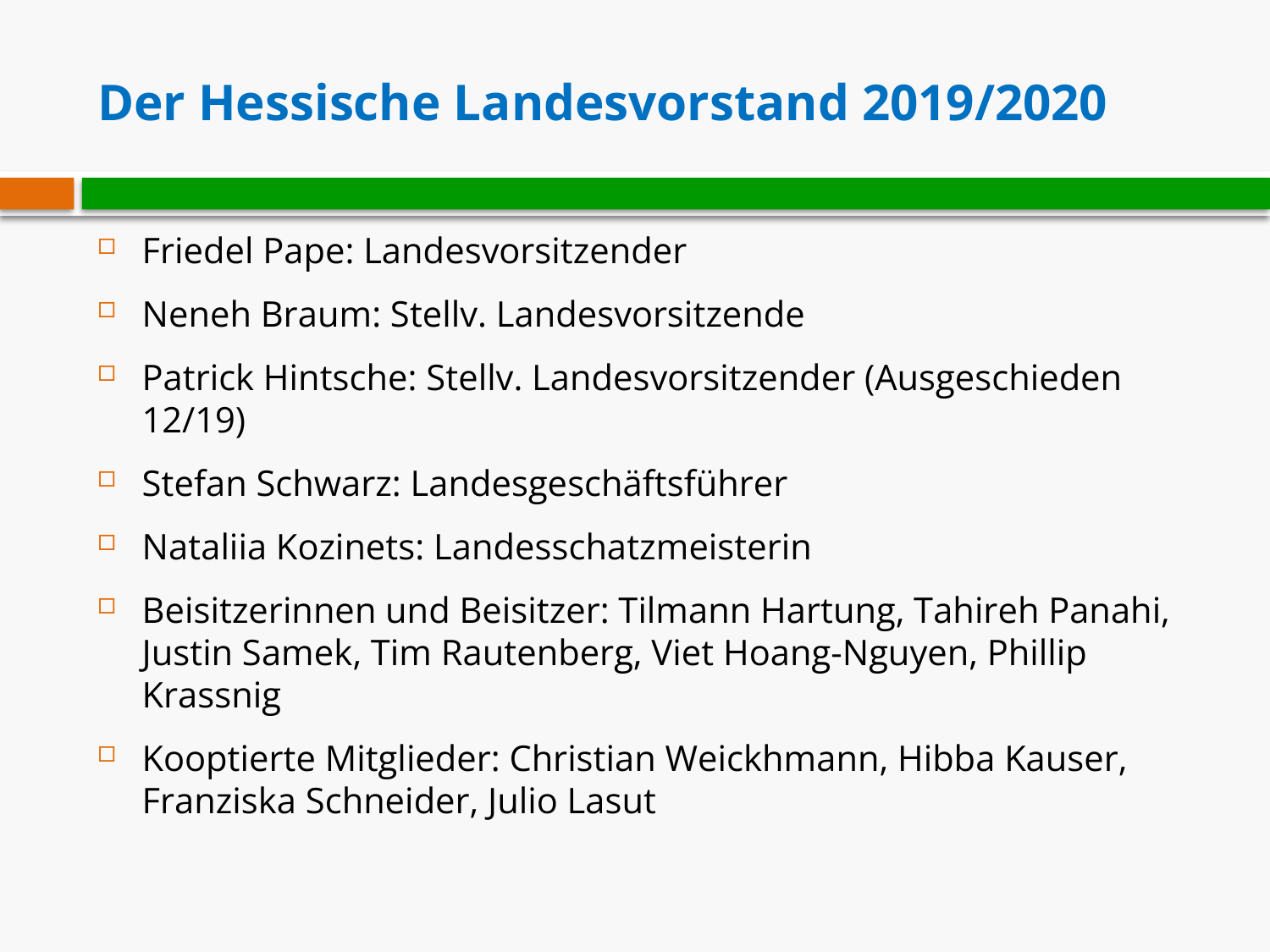

# Der Hessische Landesvorstand 2019/2020
Friedel Pape: Landesvorsitzender
Neneh Braum: Stellv. Landesvorsitzende
Patrick Hintsche: Stellv. Landesvorsitzender (Ausgeschieden 12/19)
Stefan Schwarz: Landesgeschäftsführer
Nataliia Kozinets: Landesschatzmeisterin
Beisitzerinnen und Beisitzer: Tilmann Hartung, Tahireh Panahi, Justin Samek, Tim Rautenberg, Viet Hoang-Nguyen, Phillip Krassnig
Kooptierte Mitglieder: Christian Weickhmann, Hibba Kauser, Franziska Schneider, Julio Lasut